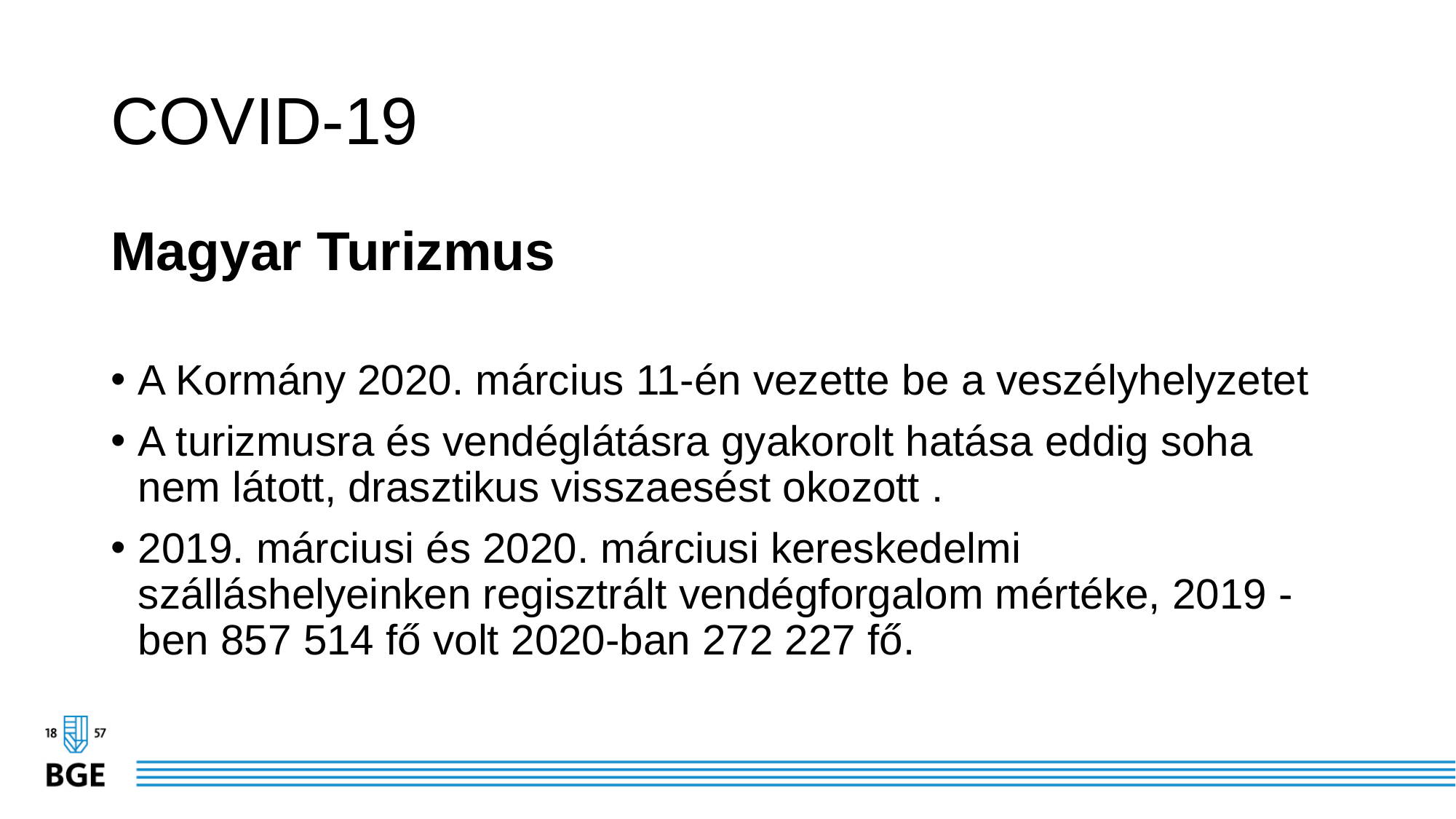

# COVID-19
Magyar Turizmus

A Kormány 2020. március 11-én vezette be a veszélyhelyzetet
A turizmusra és vendéglátásra gyakorolt hatása eddig soha nem látott, drasztikus visszaesést okozott .
2019. márciusi és 2020. márciusi kereskedelmi szálláshelyeinken regisztrált vendégforgalom mértéke, 2019 -ben 857 514 fő volt 2020-ban 272 227 fő.